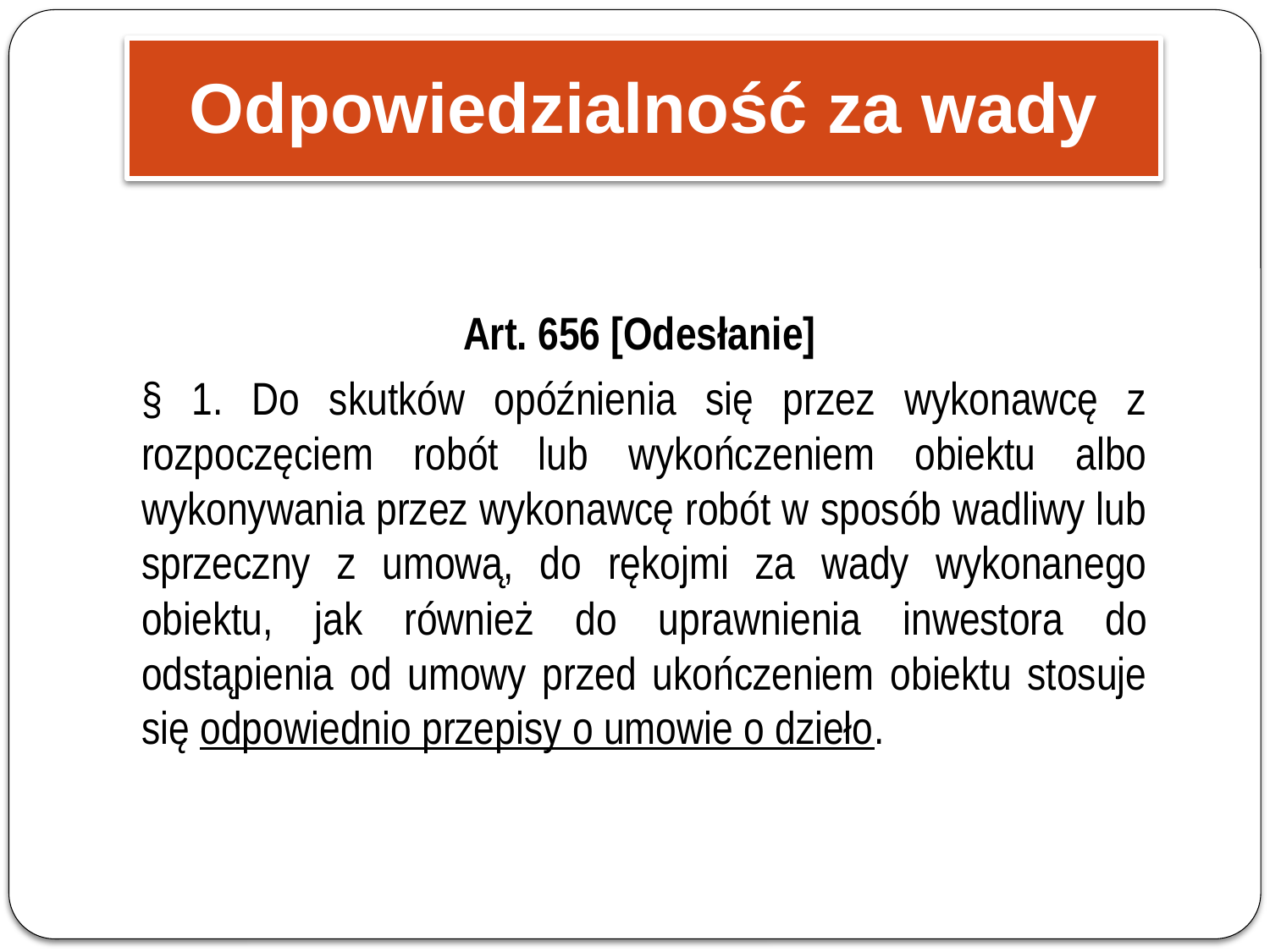

Odpowiedzialność za wady
Art. 656 [Odesłanie]
§ 1. Do skutków opóźnienia się przez wykonawcę z rozpoczęciem robót lub wykończeniem obiektu albo wykonywania przez wykonawcę robót w sposób wadliwy lub sprzeczny z umową, do rękojmi za wady wykonanego obiektu, jak również do uprawnienia inwestora do odstąpienia od umowy przed ukończeniem obiektu stosuje się odpowiednio przepisy o umowie o dzieło.